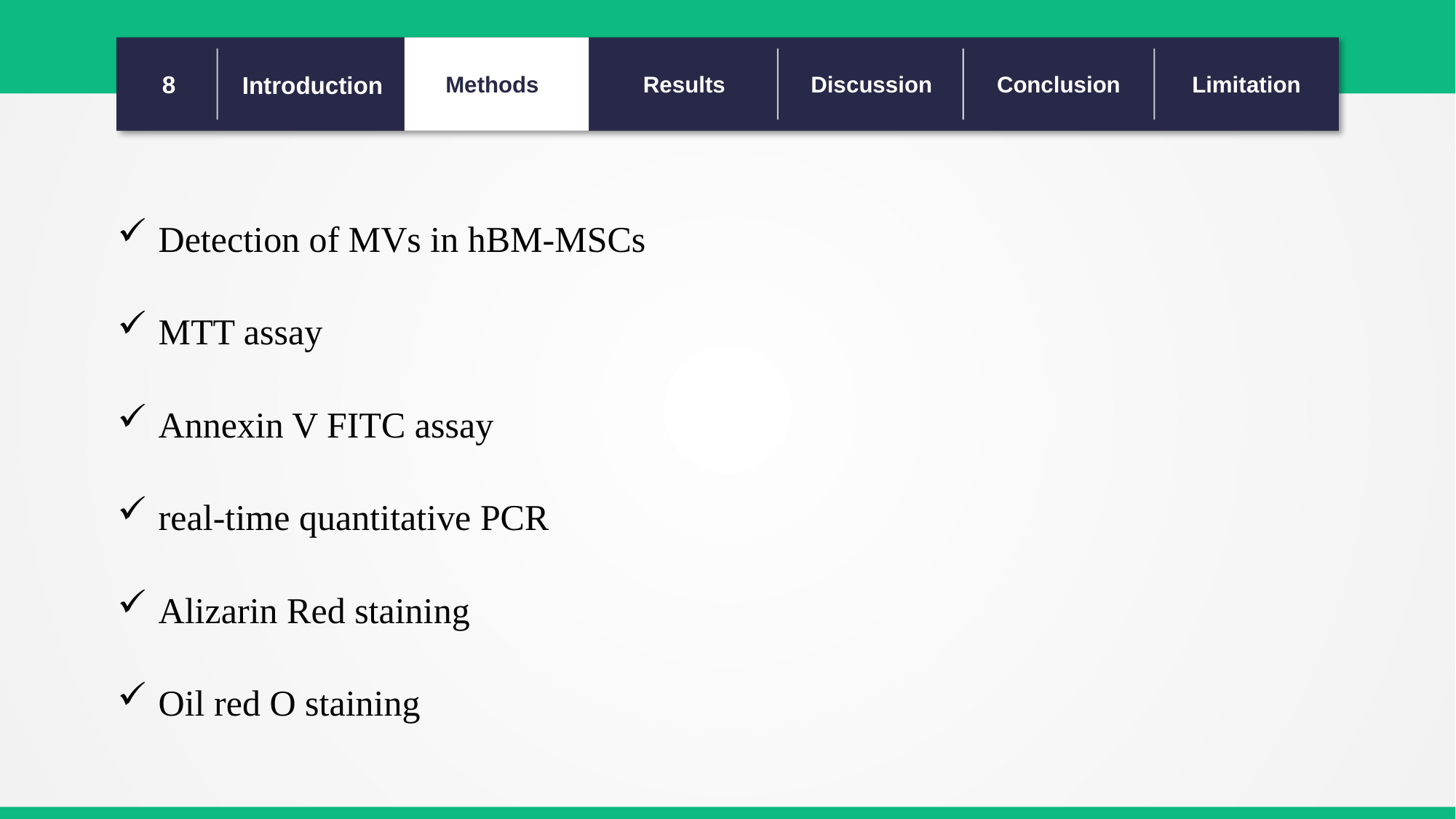

8
Introduction
Methods
Results
Discussion
Conclusion
Limitation
Detection of MVs in hBM-MSCs
MTT assay
Annexin V FITC assay
real-time quantitative PCR
Alizarin Red staining
Oil red O staining